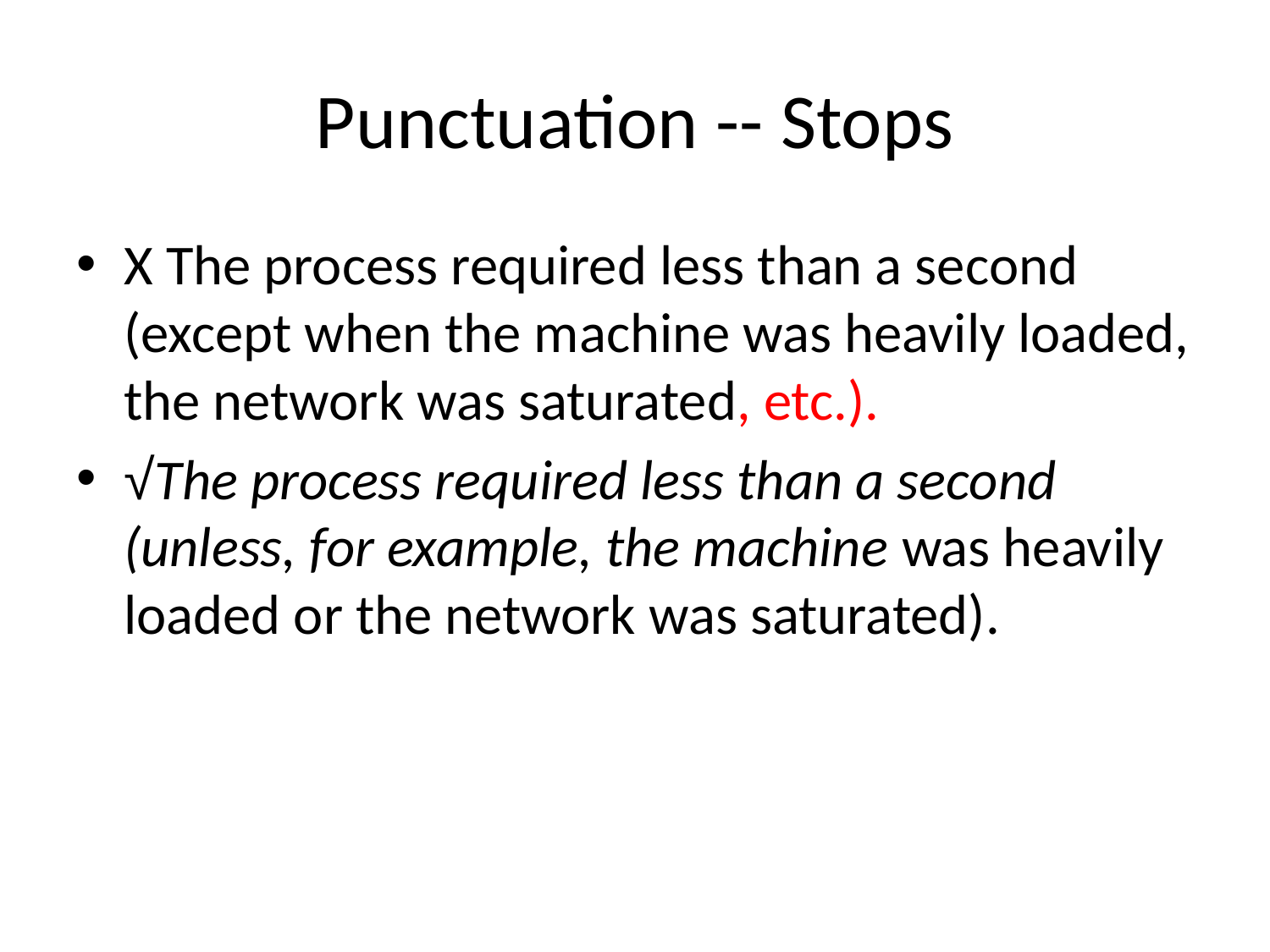

# Punctuation -- Stops
X The process required less than a second (except when the machine was heavily loaded, the network was saturated, etc.).
√The process required less than a second (unless, for example, the machine was heavily loaded or the network was saturated).